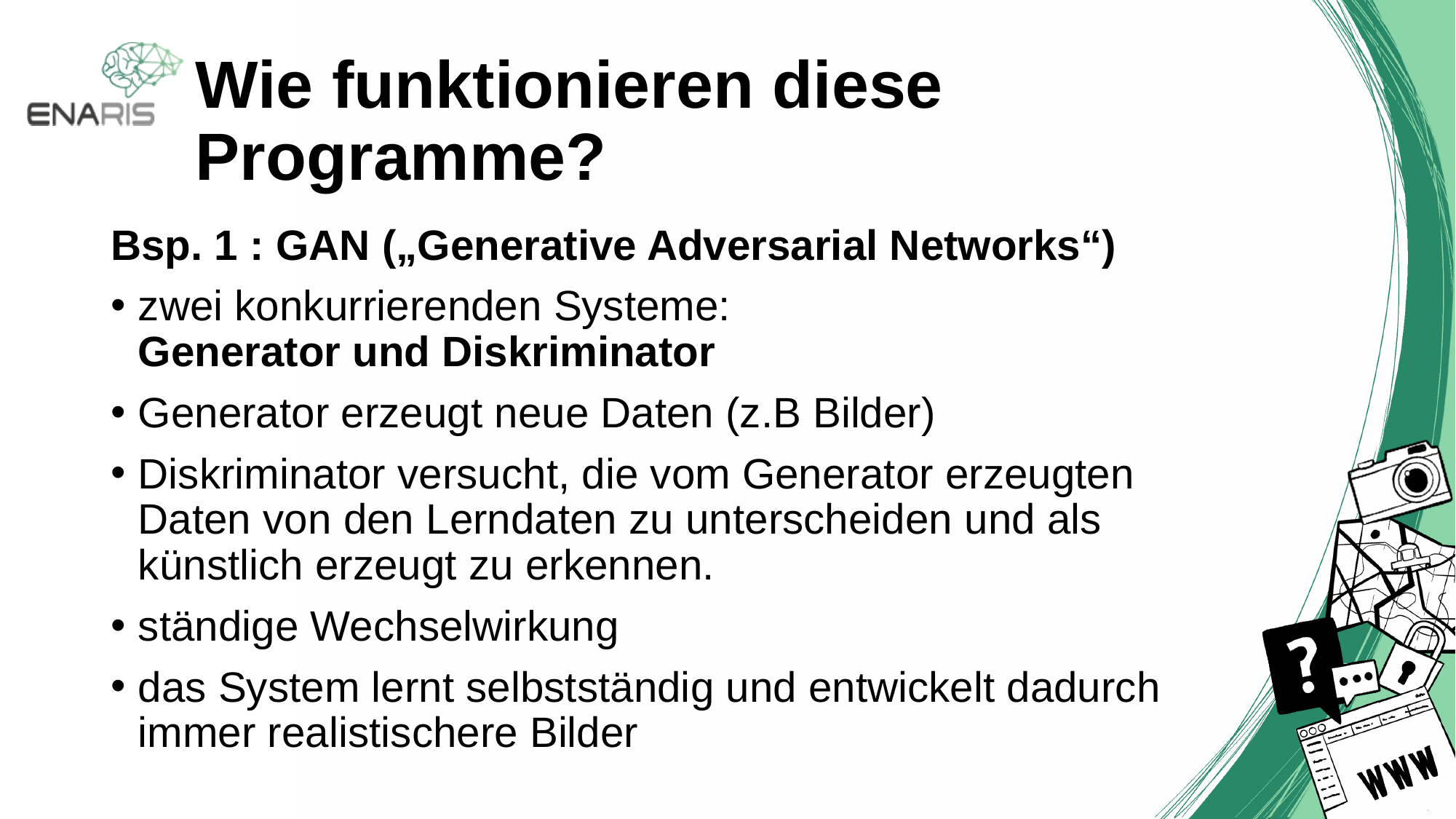

# Wie funktionieren diese Programme?
Bsp. 1 : GAN („Generative Adversarial Networks“)
zwei konkurrierenden Systeme:
Generator und Diskriminator
Generator erzeugt neue Daten (z.B Bilder)
Diskriminator versucht, die vom Generator erzeugten Daten von den Lerndaten zu unterscheiden und als künstlich erzeugt zu erkennen.
ständige Wechselwirkung
das System lernt selbstständig und entwickelt dadurch immer realistischere Bilder